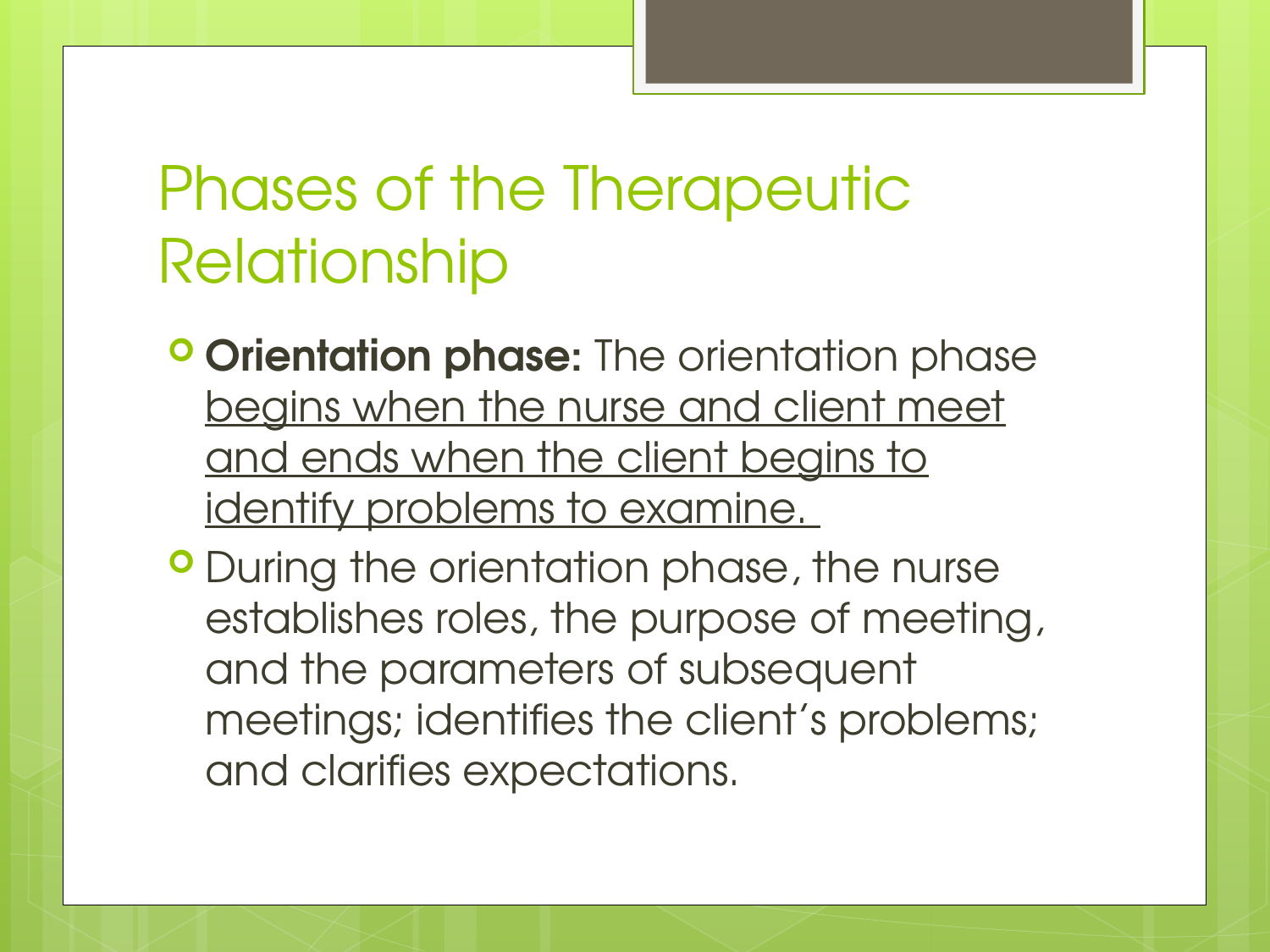

# Phases of the Therapeutic Relationship
Orientation phase: The orientation phase begins when the nurse and client meet and ends when the client begins to identify problems to examine.
During the orientation phase, the nurse establishes roles, the purpose of meeting, and the parameters of subsequent meetings; identifies the client’s problems; and clarifies expectations.